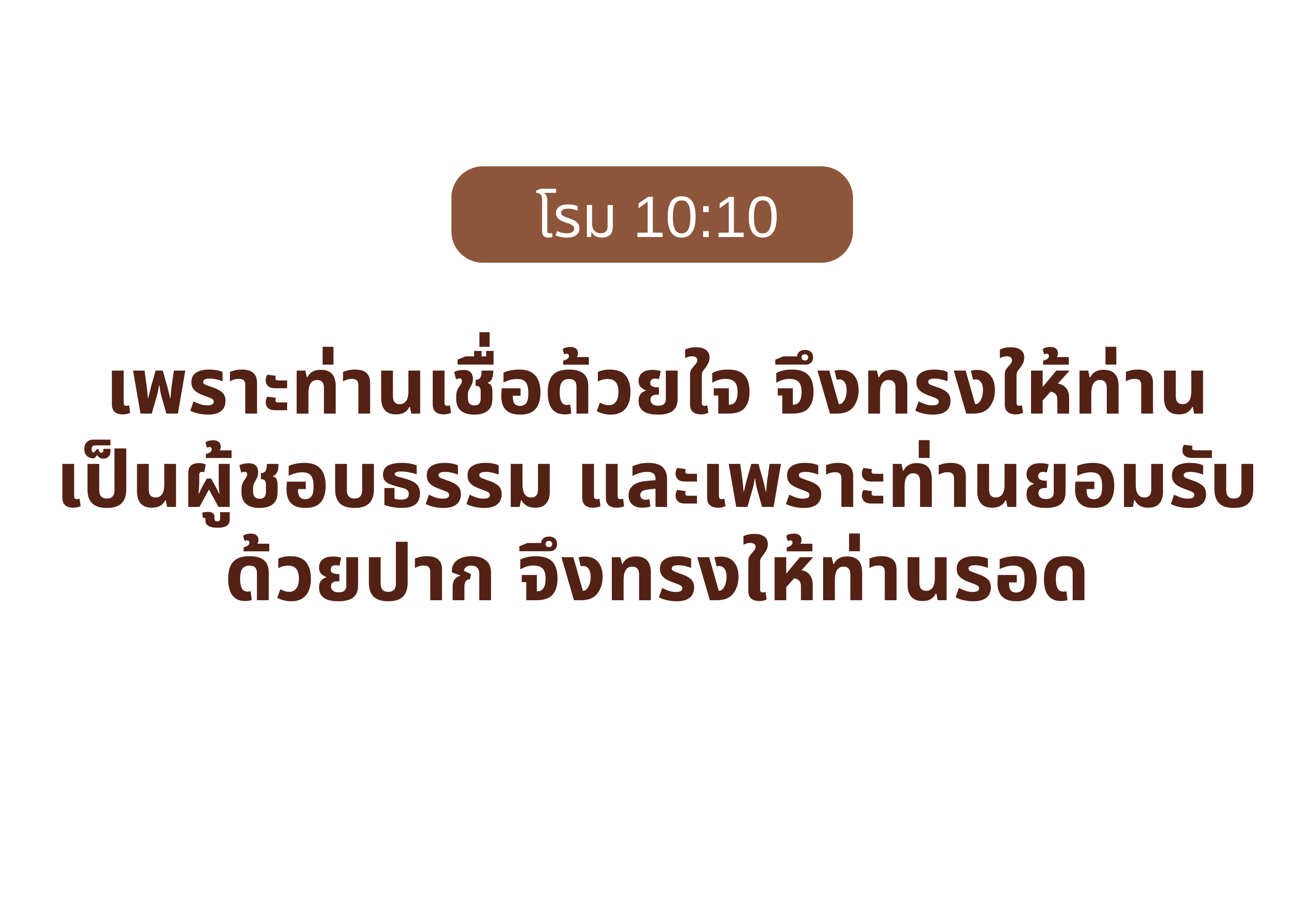

โรม‬ ‭10‬:10
เพราะท่านเชื่อด้วยใจ จึงทรงให้ท่าน
เป็นผู้ชอบธรรม และเพราะท่านยอมรับด้วยปาก จึงทรงให้ท่านรอด